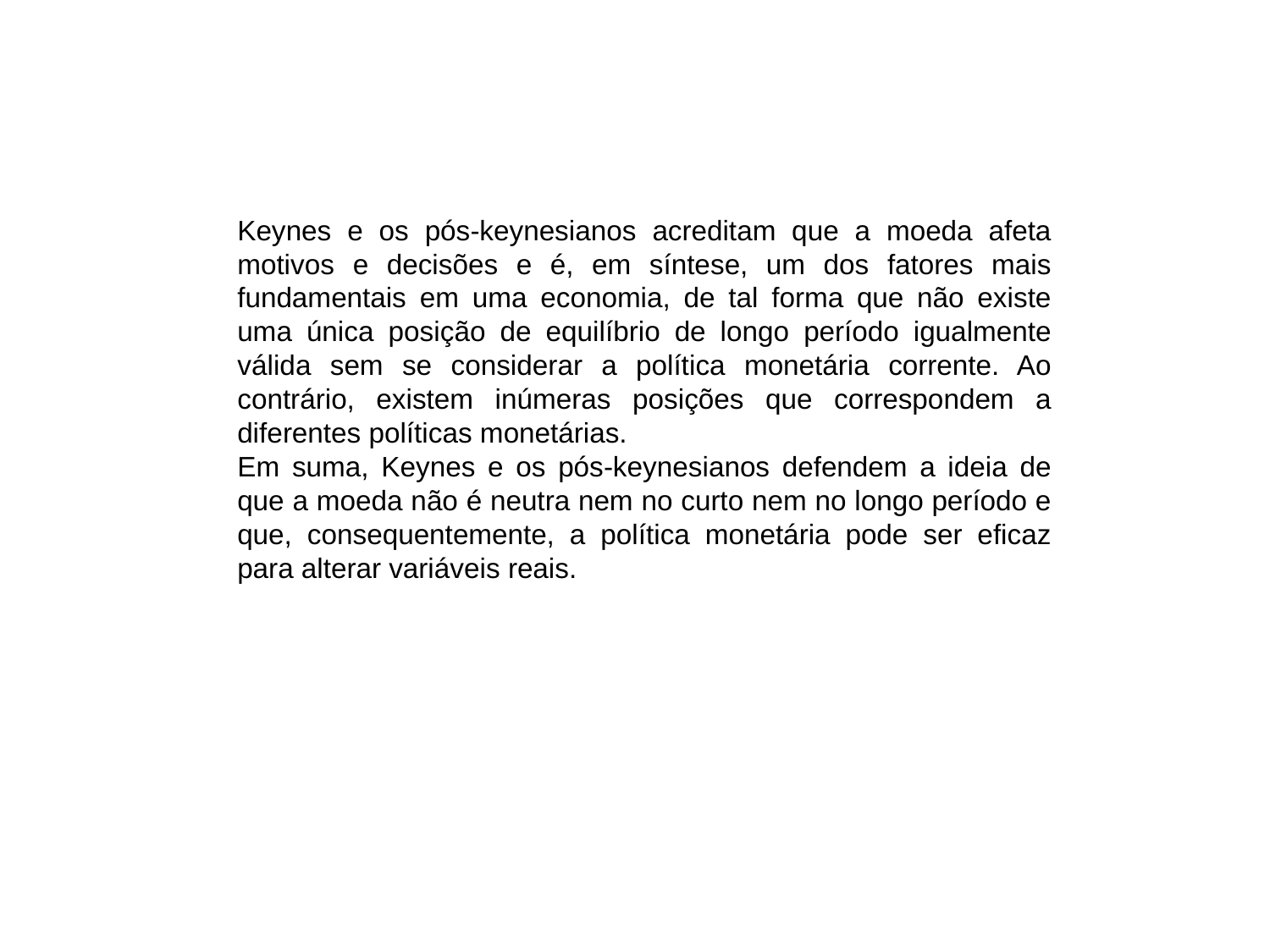

Keynes e os pós-keynesianos acreditam que a moeda afeta motivos e decisões e é, em síntese, um dos fatores mais fundamentais em uma economia, de tal forma que não existe uma única posição de equilíbrio de longo período igualmente válida sem se considerar a política monetária corrente. Ao contrário, existem inúmeras posições que correspondem a diferentes políticas monetárias.
Em suma, Keynes e os pós-keynesianos defendem a ideia de que a moeda não é neutra nem no curto nem no longo período e que, consequentemente, a política monetária pode ser eficaz para alterar variáveis reais.